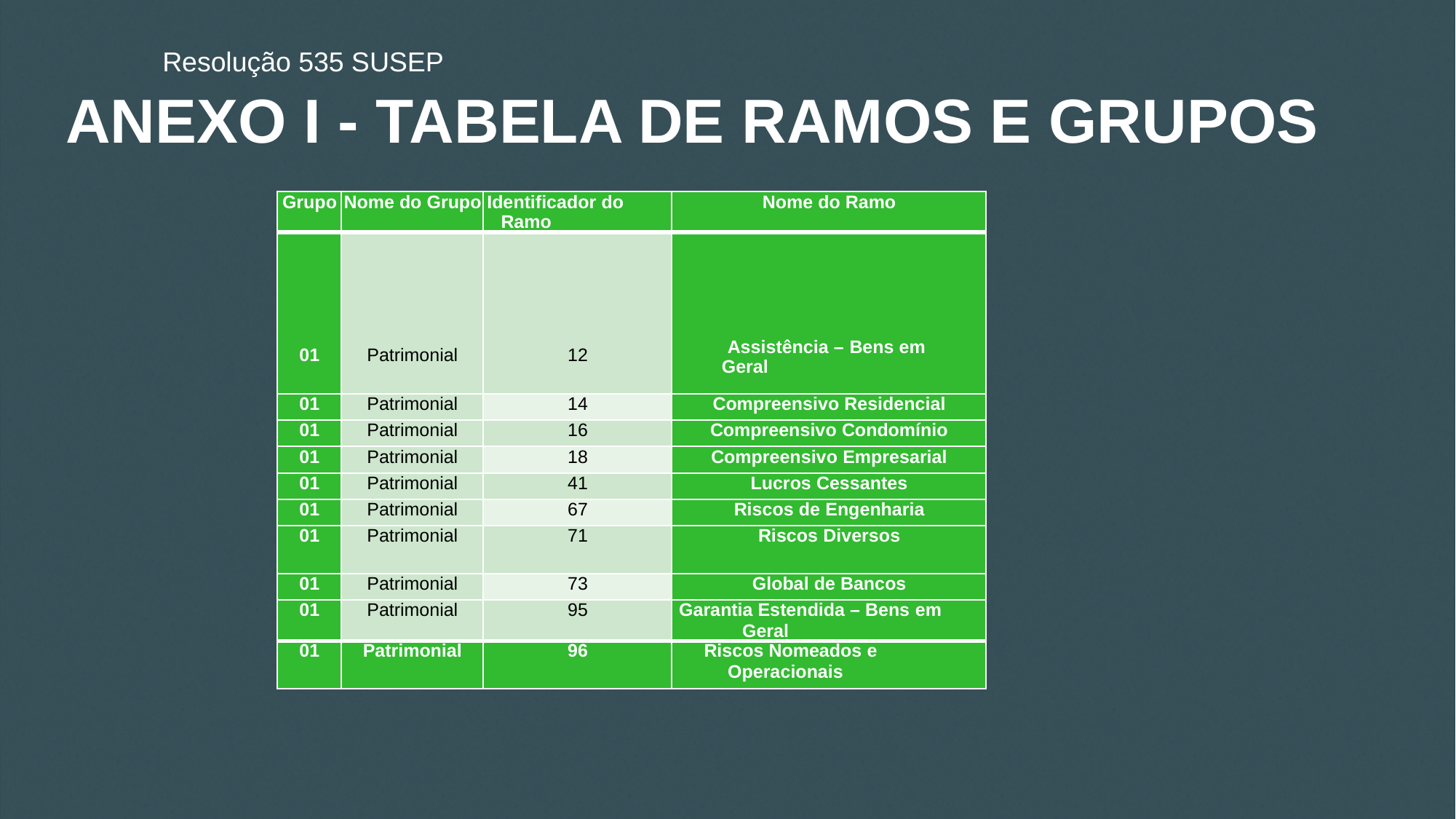

Resolução 535 SUSEP
ANEXO I - TABELA DE RAMOS E GRUPOS

| Grupo | Nome do Grupo | Identificador do Ramo | Nome do Ramo |
| --- | --- | --- | --- |
| 01 | Patrimonial | 12 | Assistência – Bens em Geral |
| 01 | Patrimonial | 14 | Compreensivo Residencial |
| 01 | Patrimonial | 16 | Compreensivo Condomínio |
| 01 | Patrimonial | 18 | Compreensivo Empresarial |
| 01 | Patrimonial | 41 | Lucros Cessantes |
| 01 | Patrimonial | 67 | Riscos de Engenharia |
| 01 | Patrimonial | 71 | Riscos Diversos |
| 01 | Patrimonial | 73 | Global de Bancos |
| 01 | Patrimonial | 95 | Garantia Estendida – Bens em Geral |
| 01 | Patrimonial | 96 | Riscos Nomeados e Operacionais |